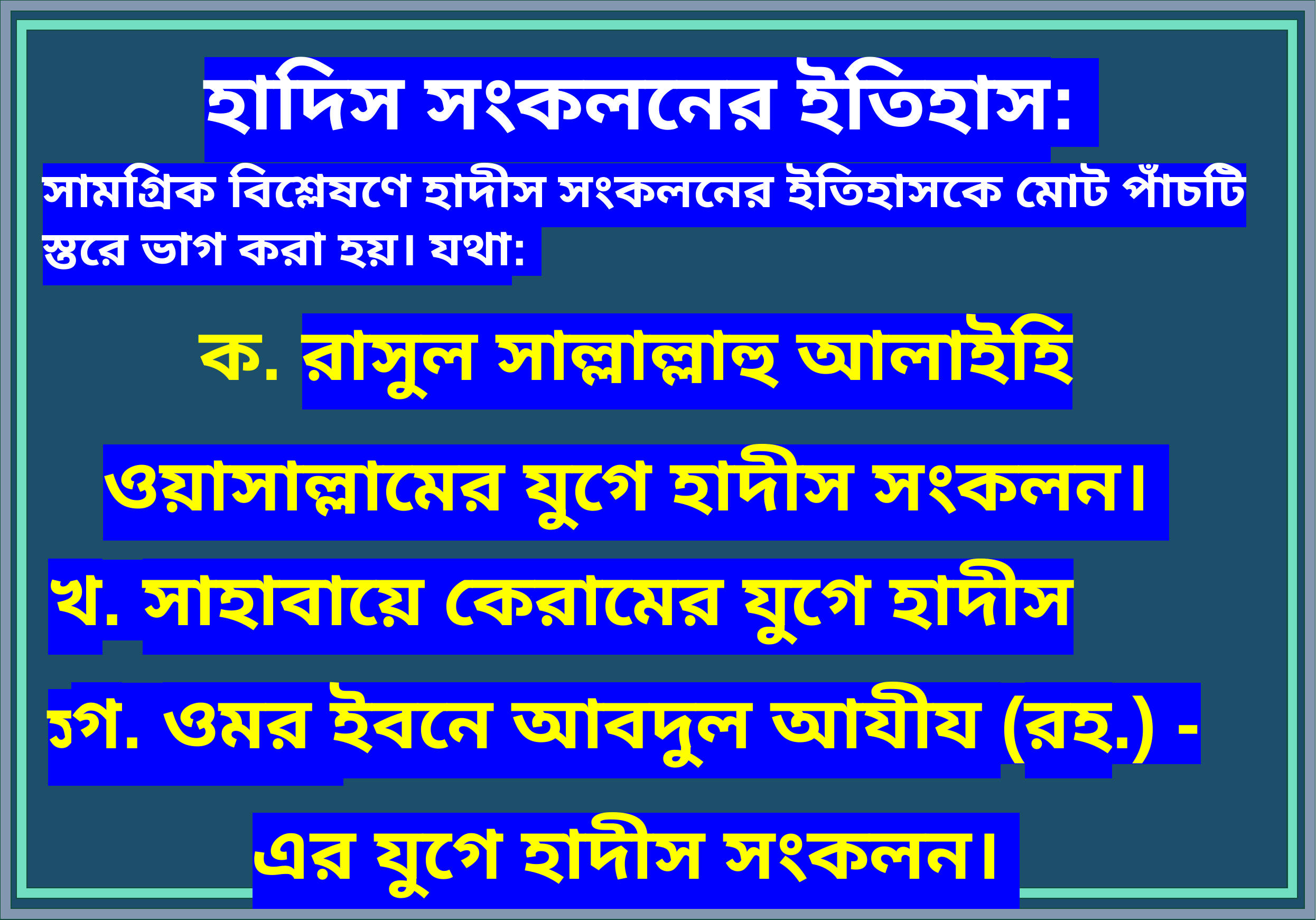

হাদিস সংকলনের ইতিহাস:
সামগ্রিক বিশ্লেষণে হাদীস সংকলনের ইতিহাসকে মোট পাঁচটি স্তরে ভাগ করা হয়। যথা:
ক. রাসুল সাল্লাল্লাহু আলাইহি ওয়াসাল্লামের যুগে হাদীস সংকলন।
খ. সাহাবায়ে কেরামের যুগে হাদীস সংকলন।

গ. ওমর ইবনে আবদুল আযীয (রহ.) -এর যুগে হাদীস সংকলন।